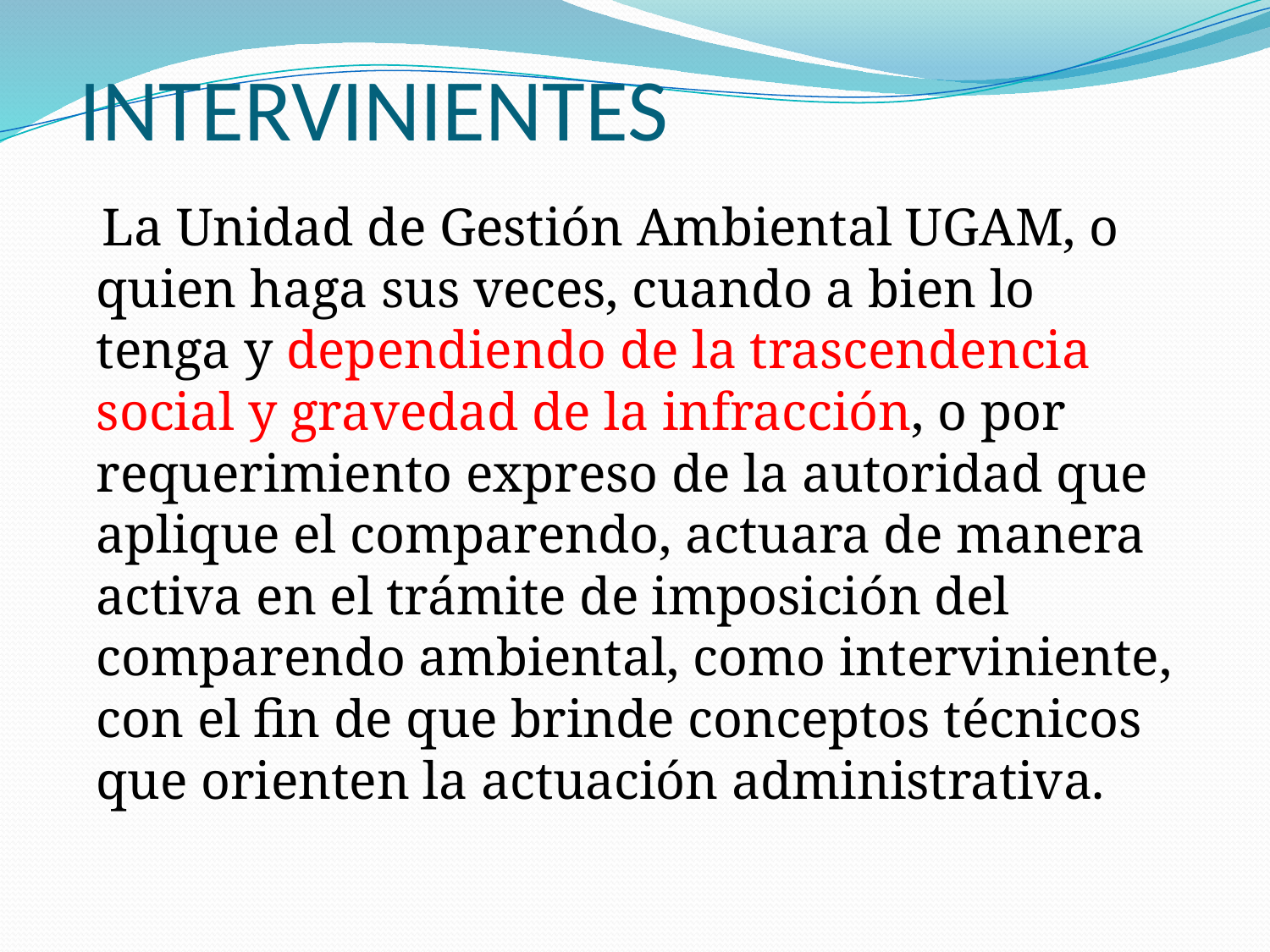

# INTERVINIENTES
   La Unidad de Gestión Ambiental UGAM, o quien haga sus veces, cuando a bien lo tenga y dependiendo de la trascendencia social y gravedad de la infracción, o por requerimiento expreso de la autoridad que aplique el comparendo, actuara de manera activa en el trámite de imposición del comparendo ambiental, como interviniente, con el fin de que brinde conceptos técnicos que orienten la actuación administrativa.